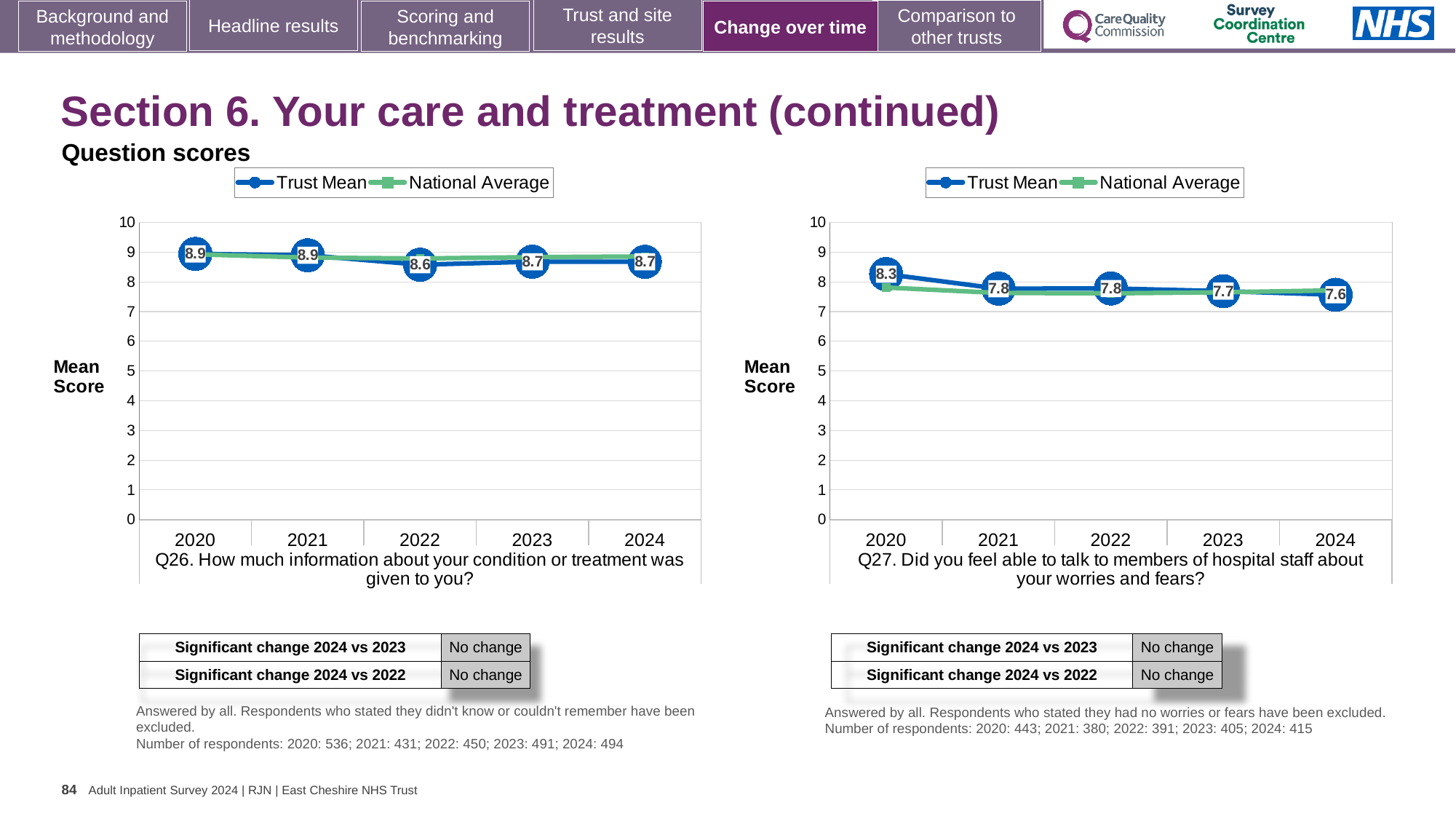

# Section 6. Your care and treatment (continued)
Question scores

### Chart

| Category | Trust Mean | National Average |
|---|---|---|
| 2020 | 8.942198048535095 | 8.928934628469245 |
| 2021 | 8.896480699872871 | 8.817057555214891 |
| 2022 | 8.578076110413013 | 8.788105699509403 |
| 2023 | 8.67992265336817 | 8.833763114836398 |
| 2024 | 8.676557083411385 | 8.855898597128807 |

### Chart

| Category | Trust Mean | National Average |
|---|---|---|
| 2020 | 8.262364549469986 | 7.810199279555775 |
| 2021 | 7.773161251511496 | 7.628568520809049 |
| 2022 | 7.77962814499184 | 7.615382832779392 |
| 2023 | 7.688324753955472 | 7.650699255967489 |
| 2024 | 7.567050918598335 | 7.714996526074419 |
| Significant change 2024 vs 2023 | No change |
| --- | --- |
| Significant change 2024 vs 2022 | No change |
| Significant change 2024 vs 2023 | No change |
| --- | --- |
| Significant change 2024 vs 2022 | No change |
Answered by all. Respondents who stated they didn't know or couldn't remember have been excluded.
Number of respondents: 2020: 536; 2021: 431; 2022: 450; 2023: 491; 2024: 494

Answered by all. Respondents who stated they had no worries or fears have been excluded.
Number of respondents: 2020: 443; 2021: 380; 2022: 391; 2023: 405; 2024: 415

84